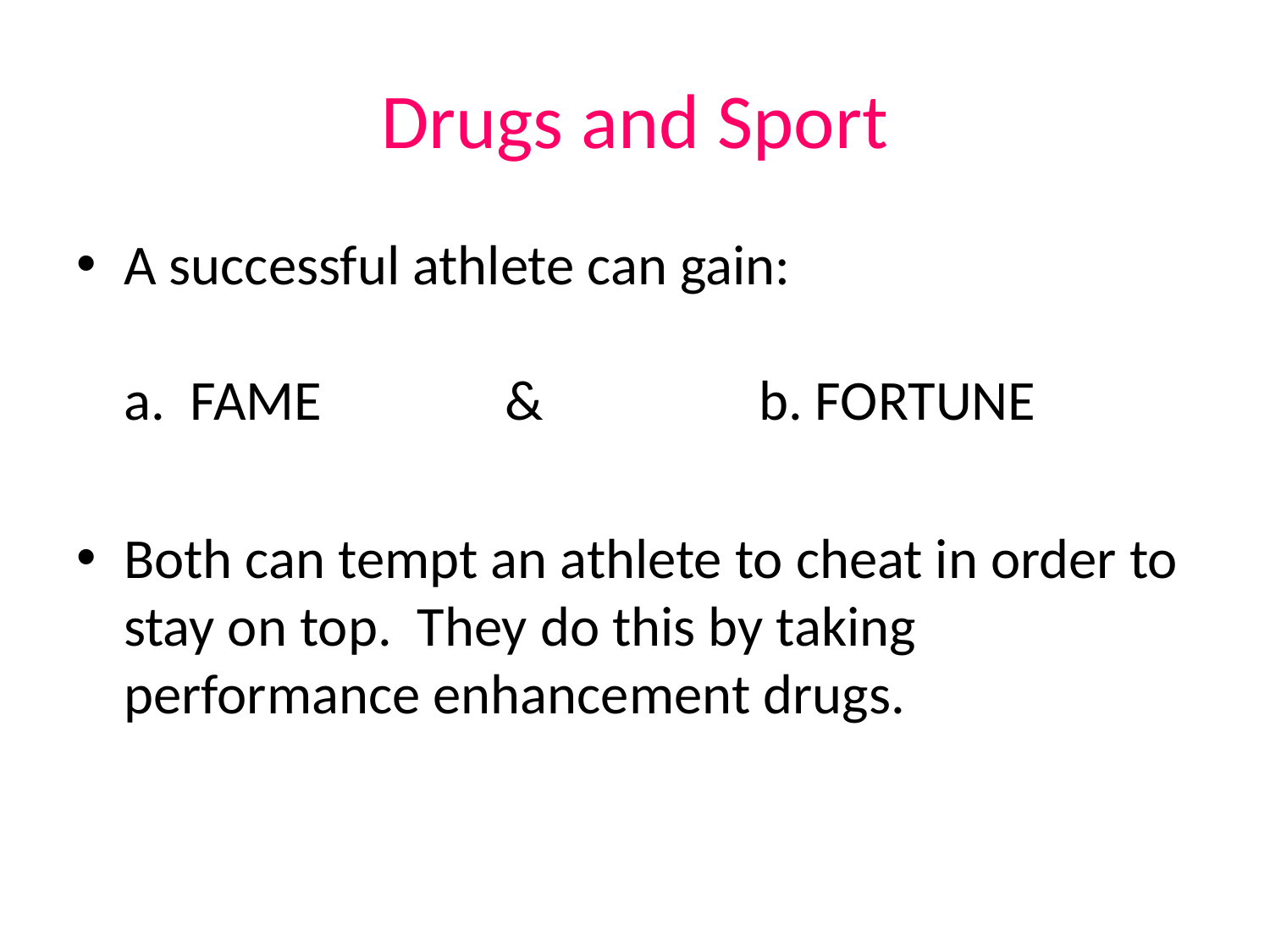

# Drugs and Sport
A successful athlete can gain:
a.  FAME		&		b. FORTUNE

Both can tempt an athlete to cheat in order to stay on top.  They do this by taking performance enhancement drugs.